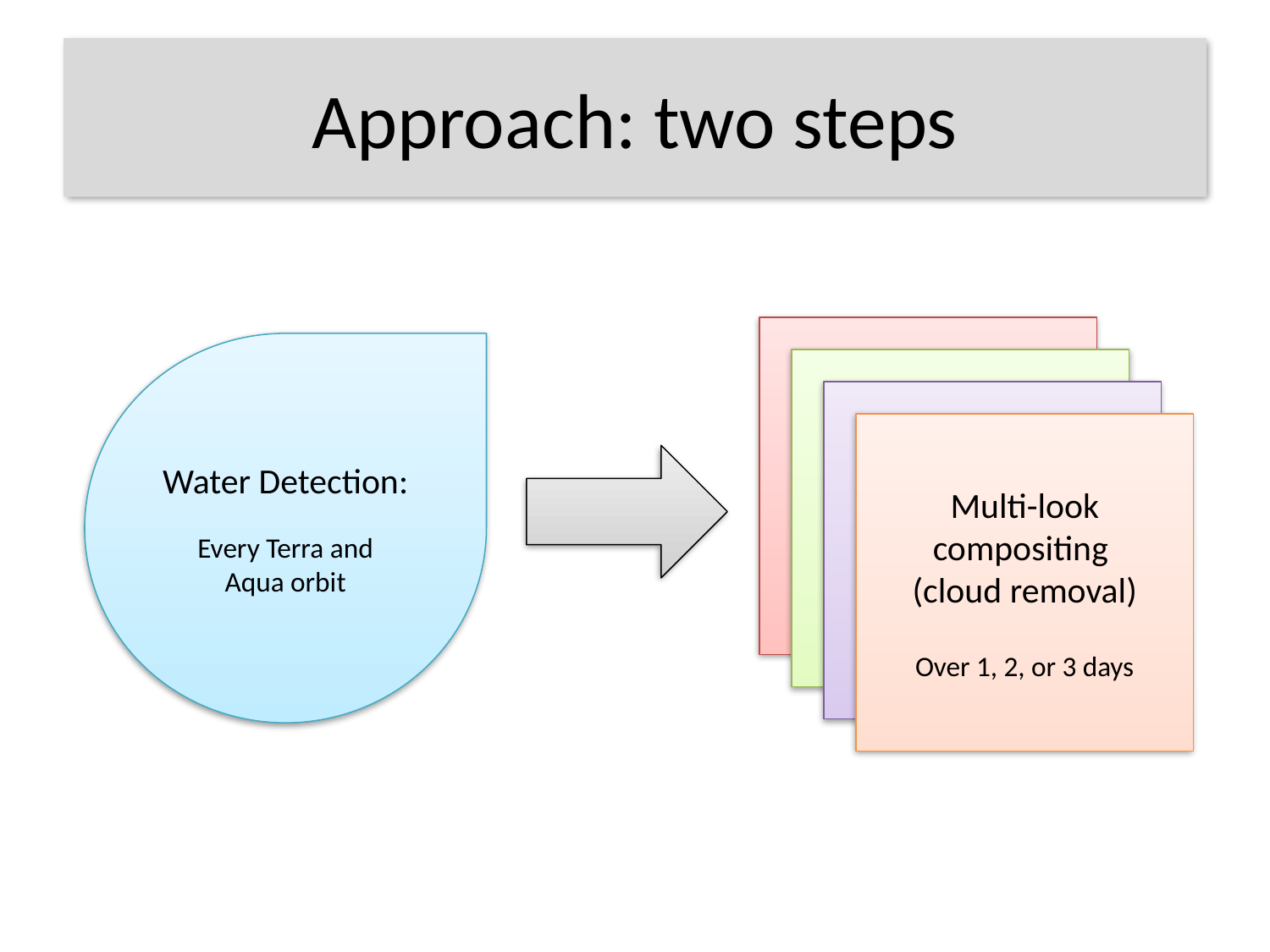

# Approach: two steps

Multi-look compositing
(cloud removal)

Over 1, 2, or 3 days
Water Detection:

Every Terra and
Aqua orbit